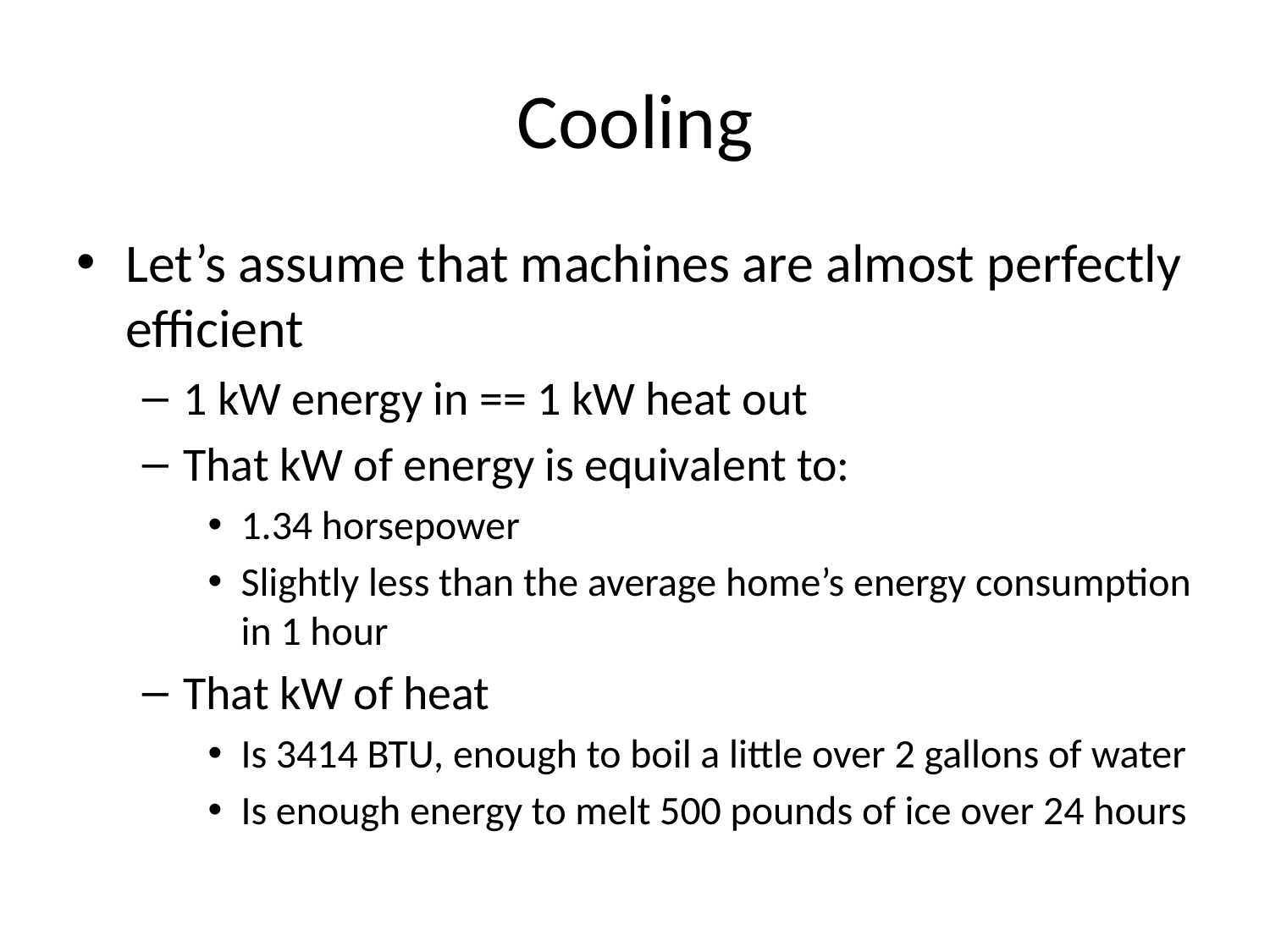

# Cooling
Let’s assume that machines are almost perfectly efficient
1 kW energy in == 1 kW heat out
That kW of energy is equivalent to:
1.34 horsepower
Slightly less than the average home’s energy consumption in 1 hour
That kW of heat
Is 3414 BTU, enough to boil a little over 2 gallons of water
Is enough energy to melt 500 pounds of ice over 24 hours